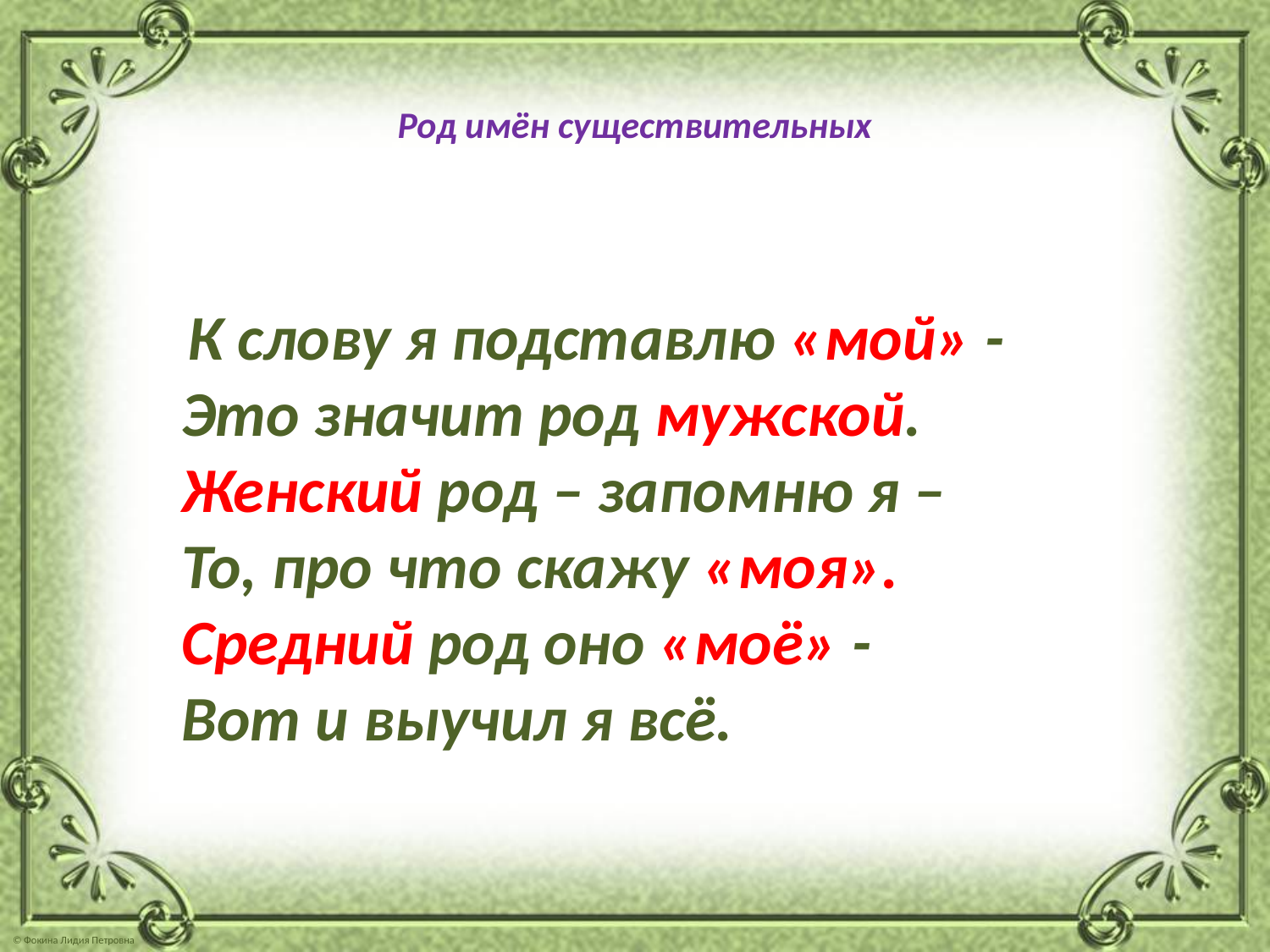

# Род имён существительных
     К слову я подставлю «мой» -
    Это значит род мужской.
    Женский род – запомню я –
    То, про что скажу «моя».
    Средний род оно «моё» -
    Вот и выучил я всё.